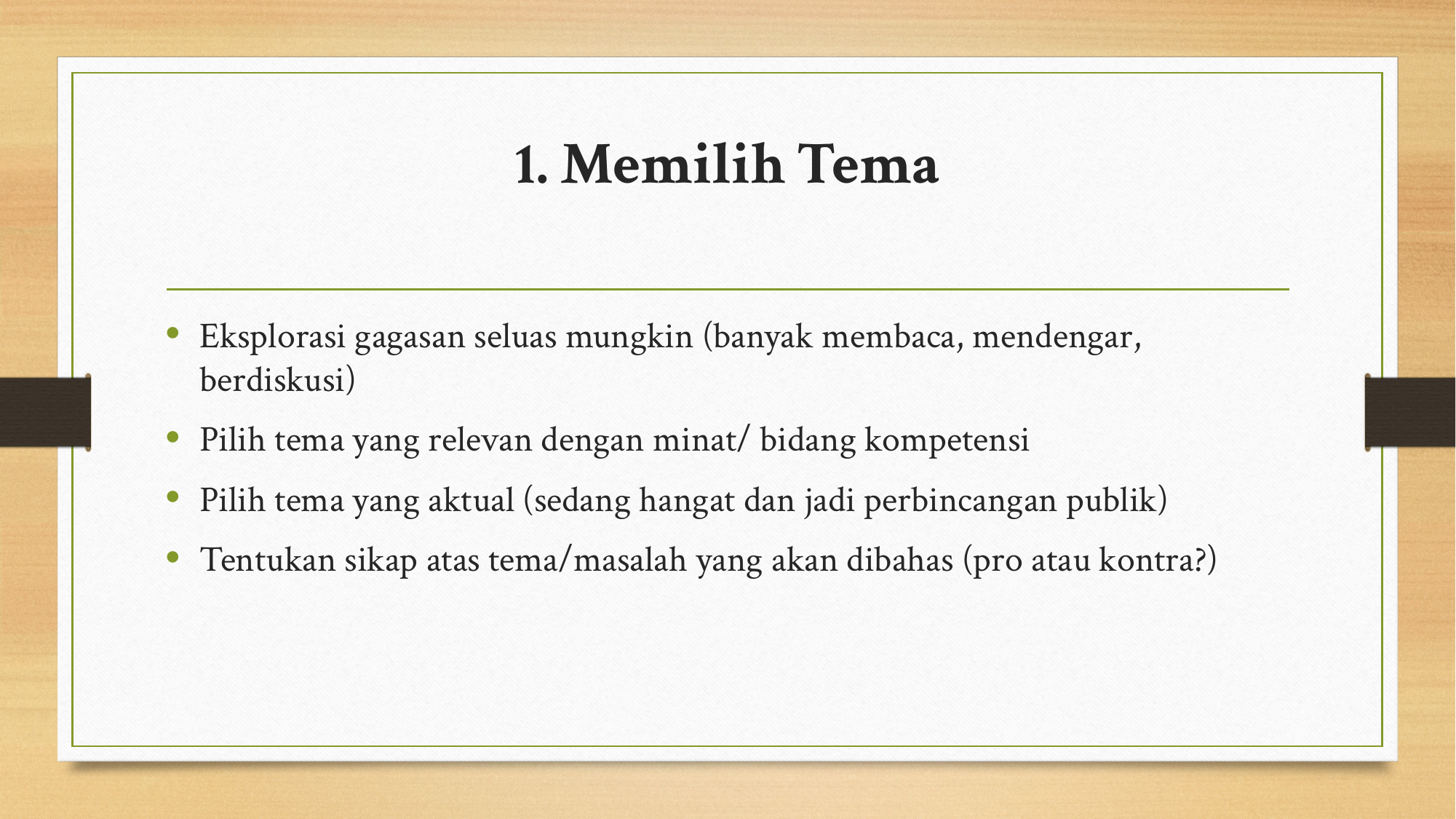

# 1. Memilih Tema
Eksplorasi gagasan seluas mungkin (banyak membaca, mendengar, berdiskusi)
Pilih tema yang relevan dengan minat/ bidang kompetensi
Pilih tema yang aktual (sedang hangat dan jadi perbincangan publik)
Tentukan sikap atas tema/masalah yang akan dibahas (pro atau kontra?)